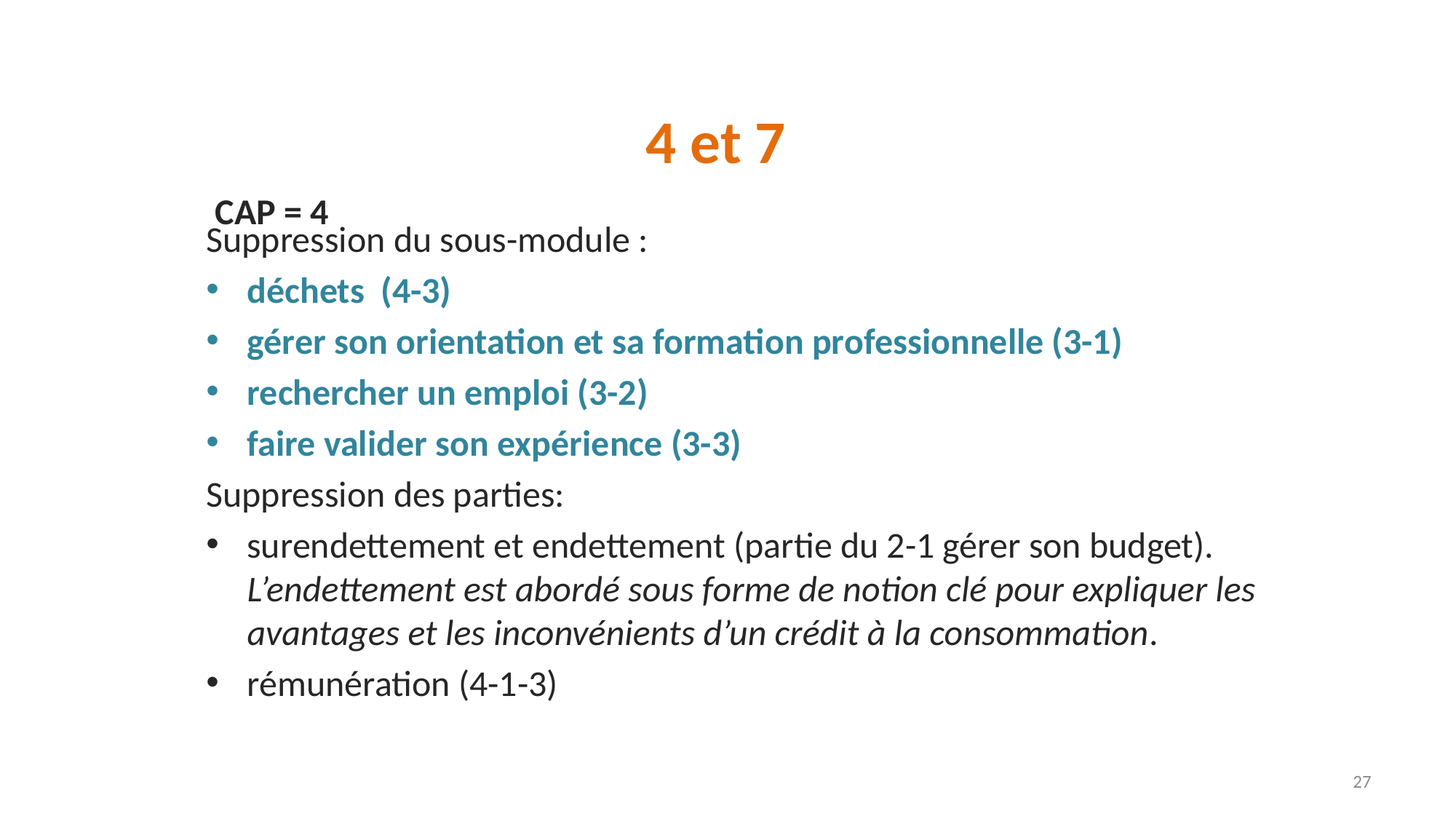

4 et 7
CAP = 4
Suppression du sous-module :
déchets  (4-3)
gérer son orientation et sa formation professionnelle (3-1)
rechercher un emploi (3-2)
faire valider son expérience (3-3)
Suppression des parties:
surendettement et endettement (partie du 2-1 gérer son budget). L’endettement est abordé sous forme de notion clé pour expliquer les avantages et les inconvénients d’un crédit à la consommation.
rémunération (4-1-3)

27